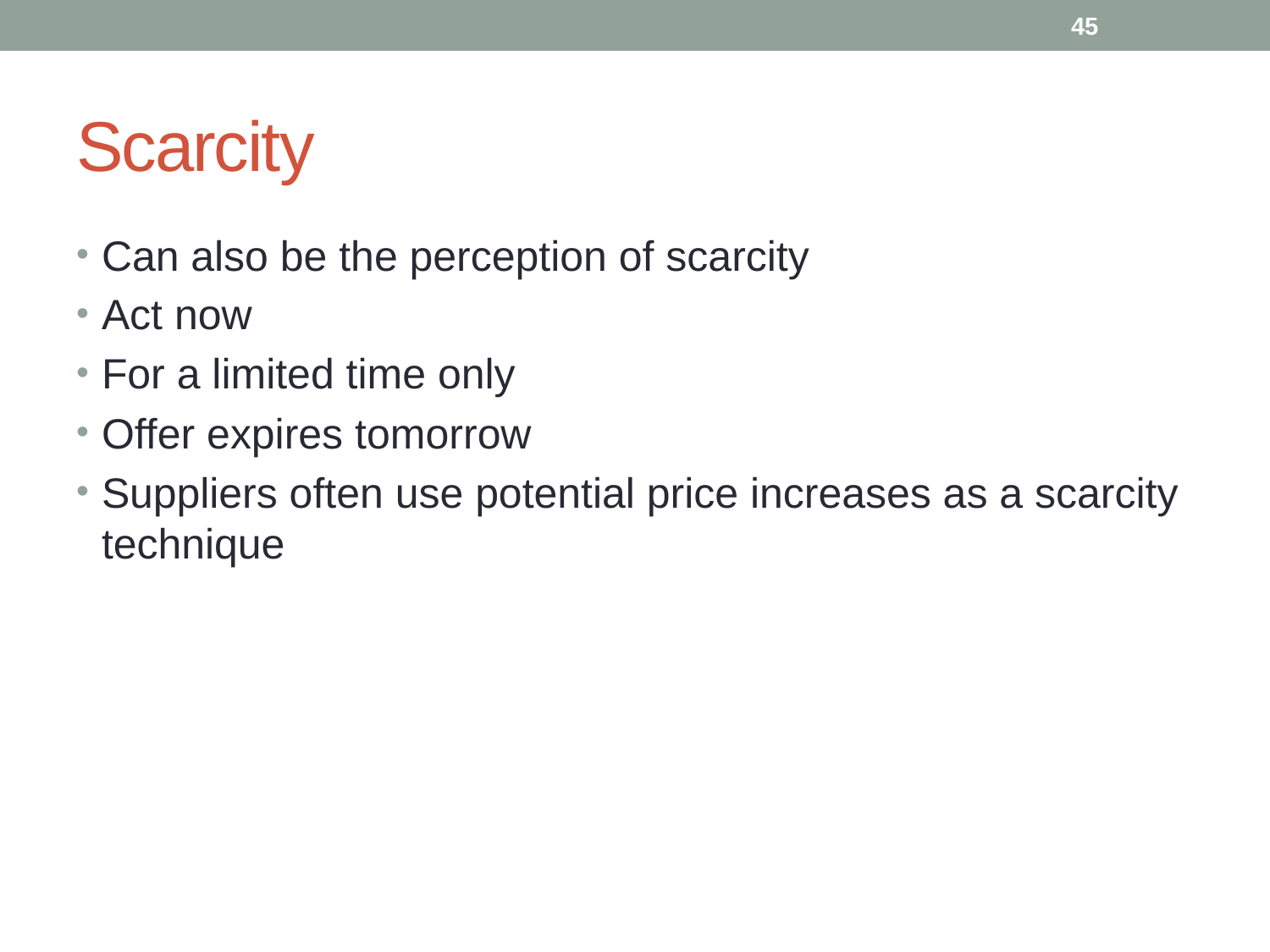

45
# Scarcity
Can also be the perception of scarcity
Act now
For a limited time only
Offer expires tomorrow
Suppliers often use potential price increases as a scarcity technique